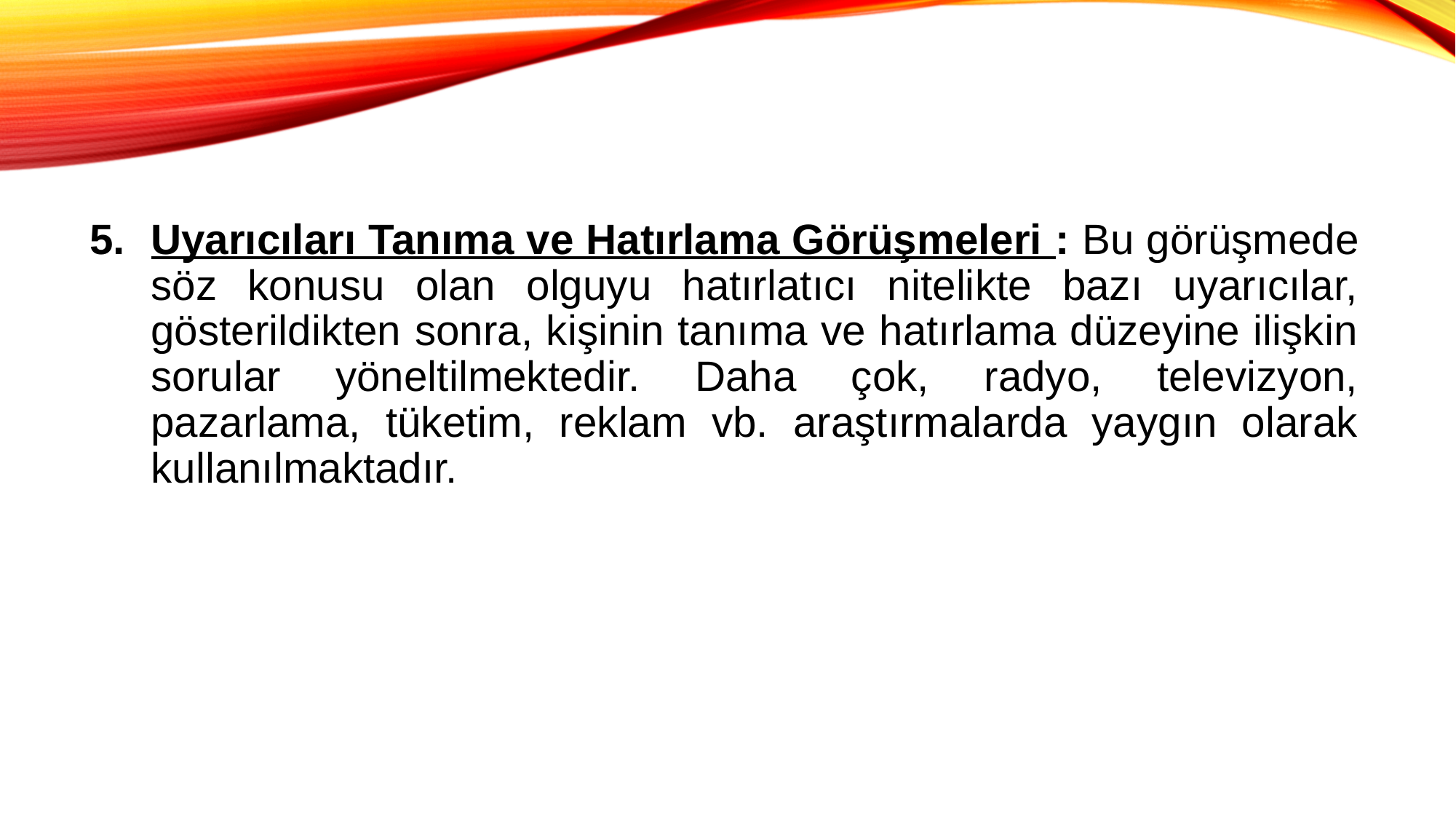

Uyarıcıları Tanıma ve Hatırlama Görüşmeleri : Bu görüşmede söz konusu olan olguyu hatırlatıcı nitelikte bazı uyarıcılar, gösterildikten sonra, kişinin tanıma ve hatırlama düzeyine ilişkin sorular yöneltilmektedir. Daha çok, radyo, televizyon, pazarlama, tüketim, reklam vb. araştırmalarda yaygın olarak kullanılmaktadır.